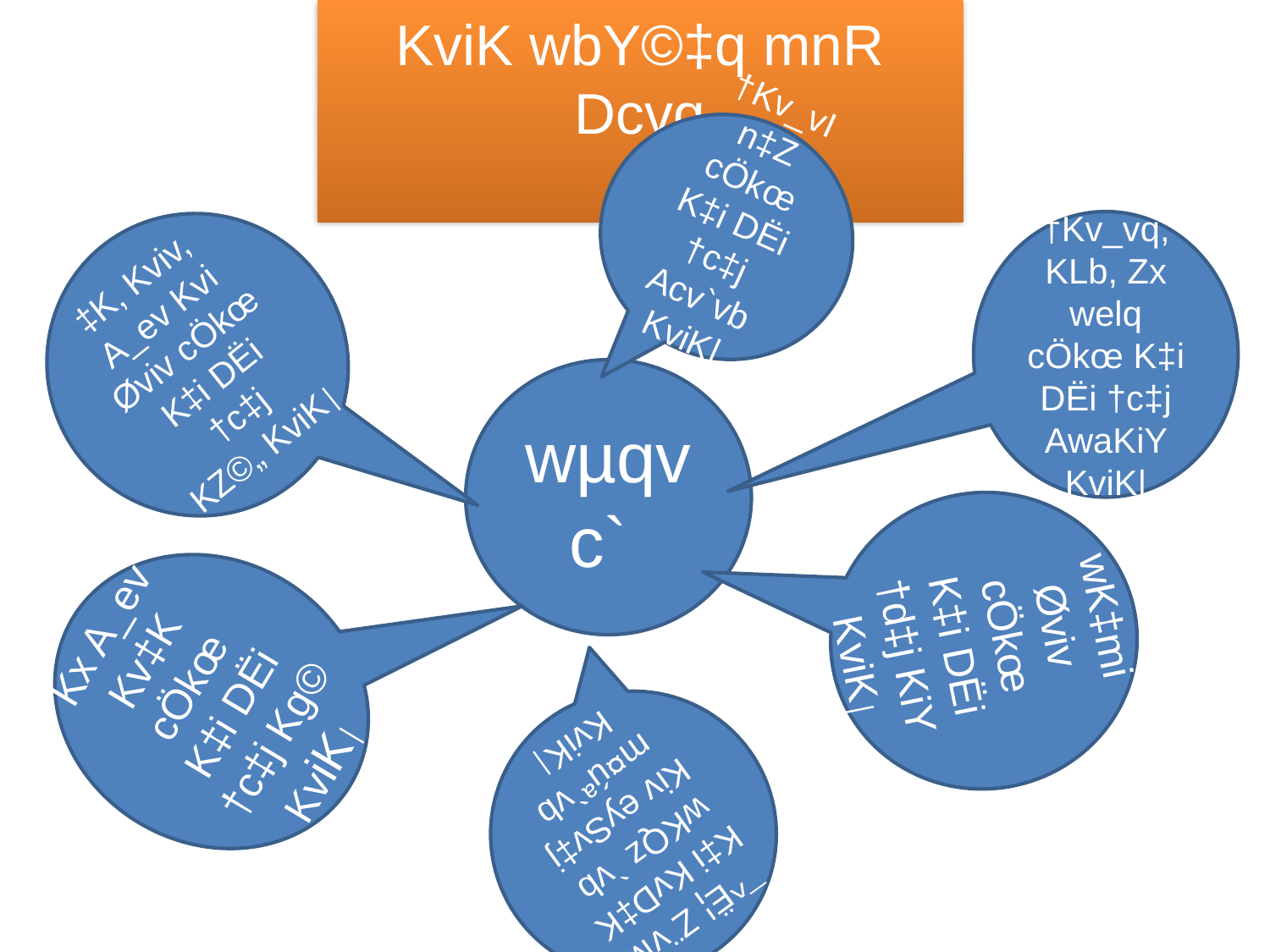

# KviK wbY©‡q mnR Dcvq
†Kv_vI n‡Z cÖkœ K‡i DËi †c‡j Acv`vb KviK|

†Kv_vq, KLb, Zx welq cÖkœ K‡i DËi †c‡j AwaKiY KviK|
‡K, Kviv, A_ev Kvi Øviv cÖkœ K‡i DËi †c‡j KZ©„ KviK|
wµqv c`
wK‡mi Øviv cÖkœ K‡i DËi †d‡j KiY KviK|
Kx A_ev Kv‡K cÖkœ K‡i DËi †c‡j Kg© KviK|
¯^Ë¦ Z¨vM K‡i KvD‡K wKQz `vb Kiv eySv‡j m¤úª`vb KviK|